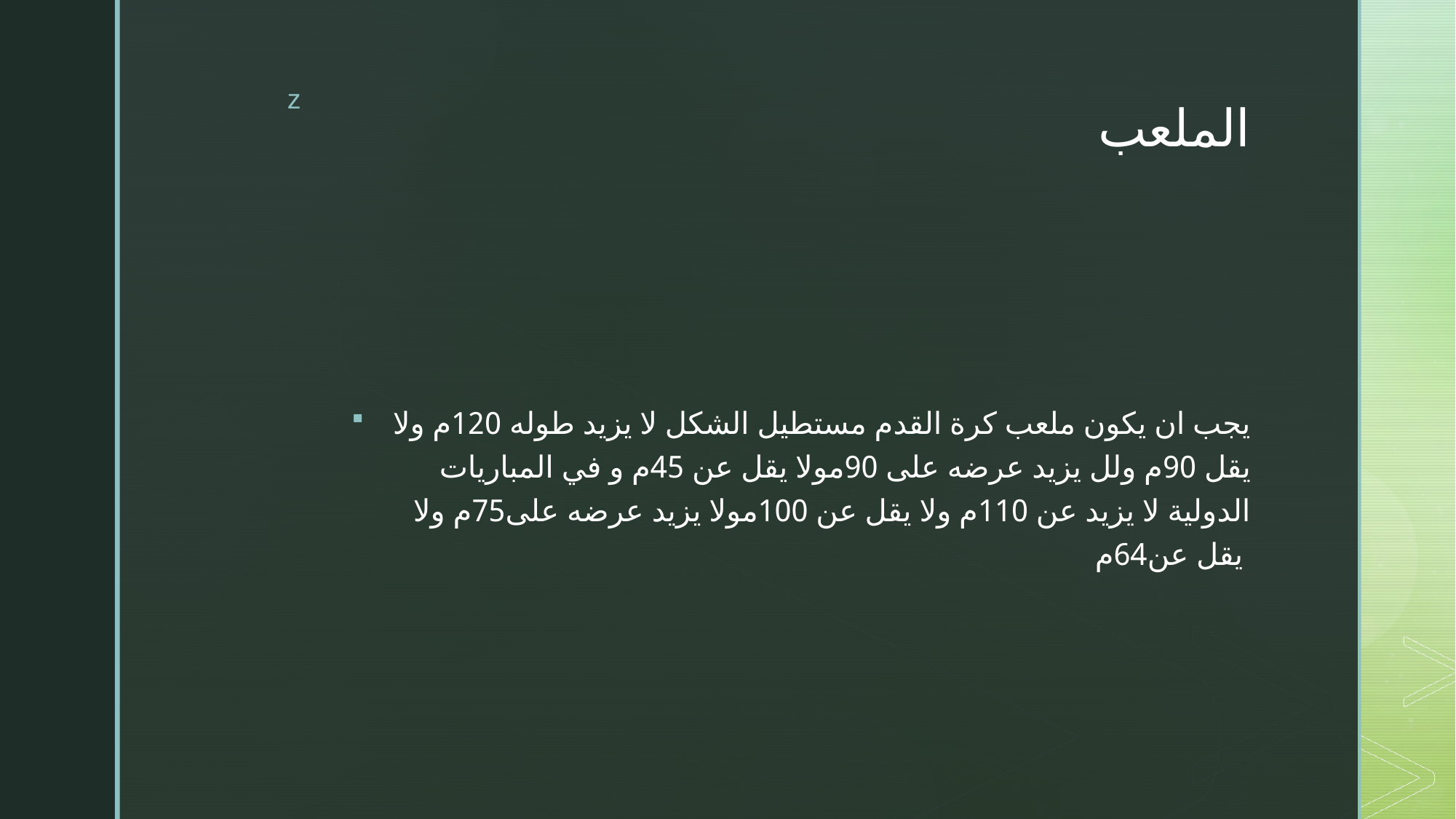

# الملعب
يجب ان يكون ملعب كرة القدم مستطيل الشكل لا يزيد طوله 120م ولا يقل 90م ولل يزيد عرضه على 90مولا يقل عن 45م و في المباريات الدولية لا يزيد عن 110م ولا يقل عن 100مولا يزيد عرضه على75م ولا يقل عن64م